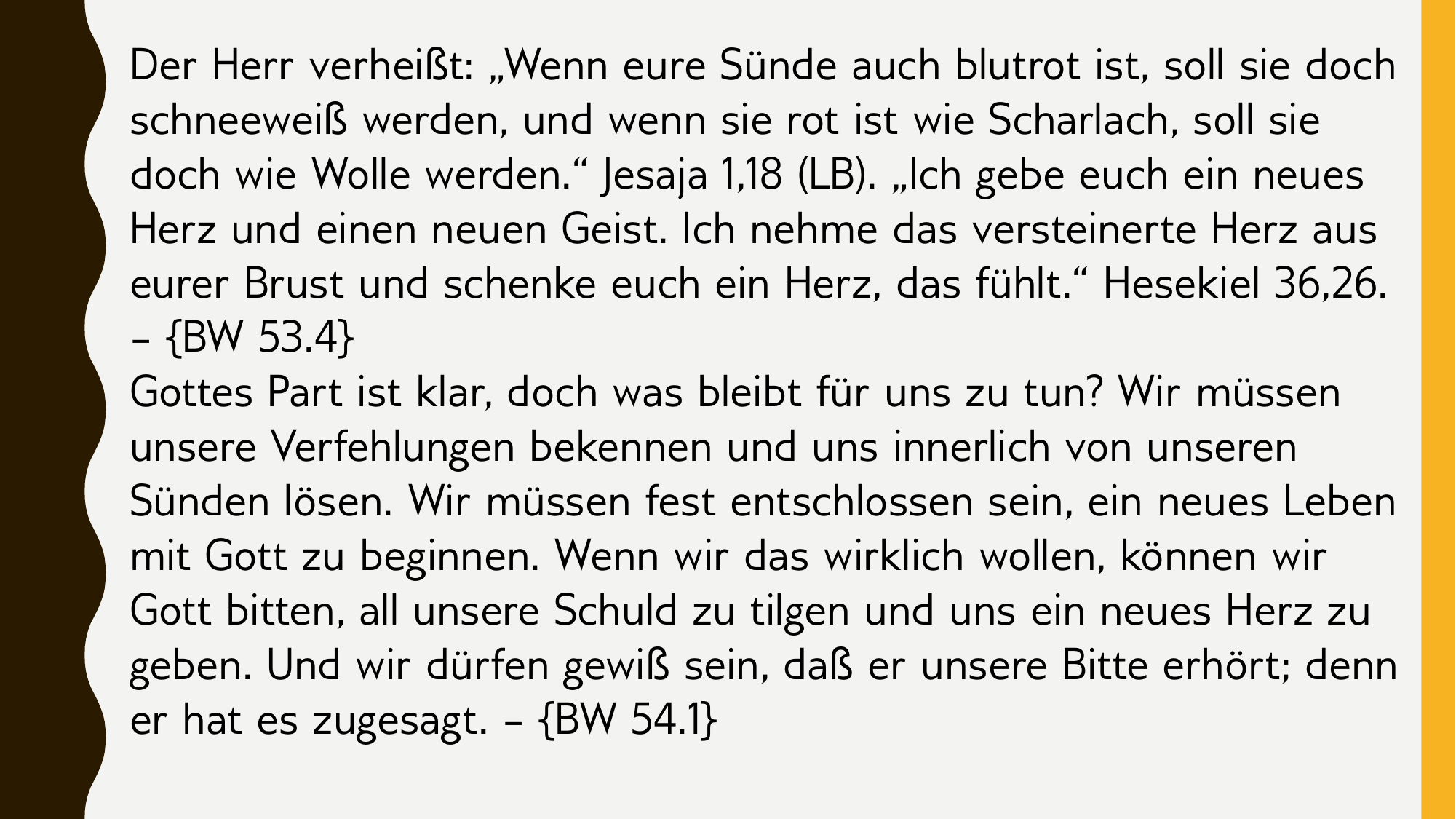

Der Herr verheißt: „Wenn eure Sünde auch blutrot ist, soll sie doch schneeweiß werden, und wenn sie rot ist wie Scharlach, soll sie doch wie Wolle werden.“ Jesaja 1,18 (LB). „Ich gebe euch ein neues Herz und einen neuen Geist. Ich nehme das versteinerte Herz aus eurer Brust und schenke euch ein Herz, das fühlt.“ Hesekiel 36,26. – {BW 53.4}
Gottes Part ist klar, doch was bleibt für uns zu tun? Wir müssen unsere Verfehlungen bekennen und uns innerlich von unseren Sünden lösen. Wir müssen fest entschlossen sein, ein neues Leben mit Gott zu beginnen. Wenn wir das wirklich wollen, können wir Gott bitten, all unsere Schuld zu tilgen und uns ein neues Herz zu geben. Und wir dürfen gewiß sein, daß er unsere Bitte erhört; denn er hat es zugesagt. – {BW 54.1}